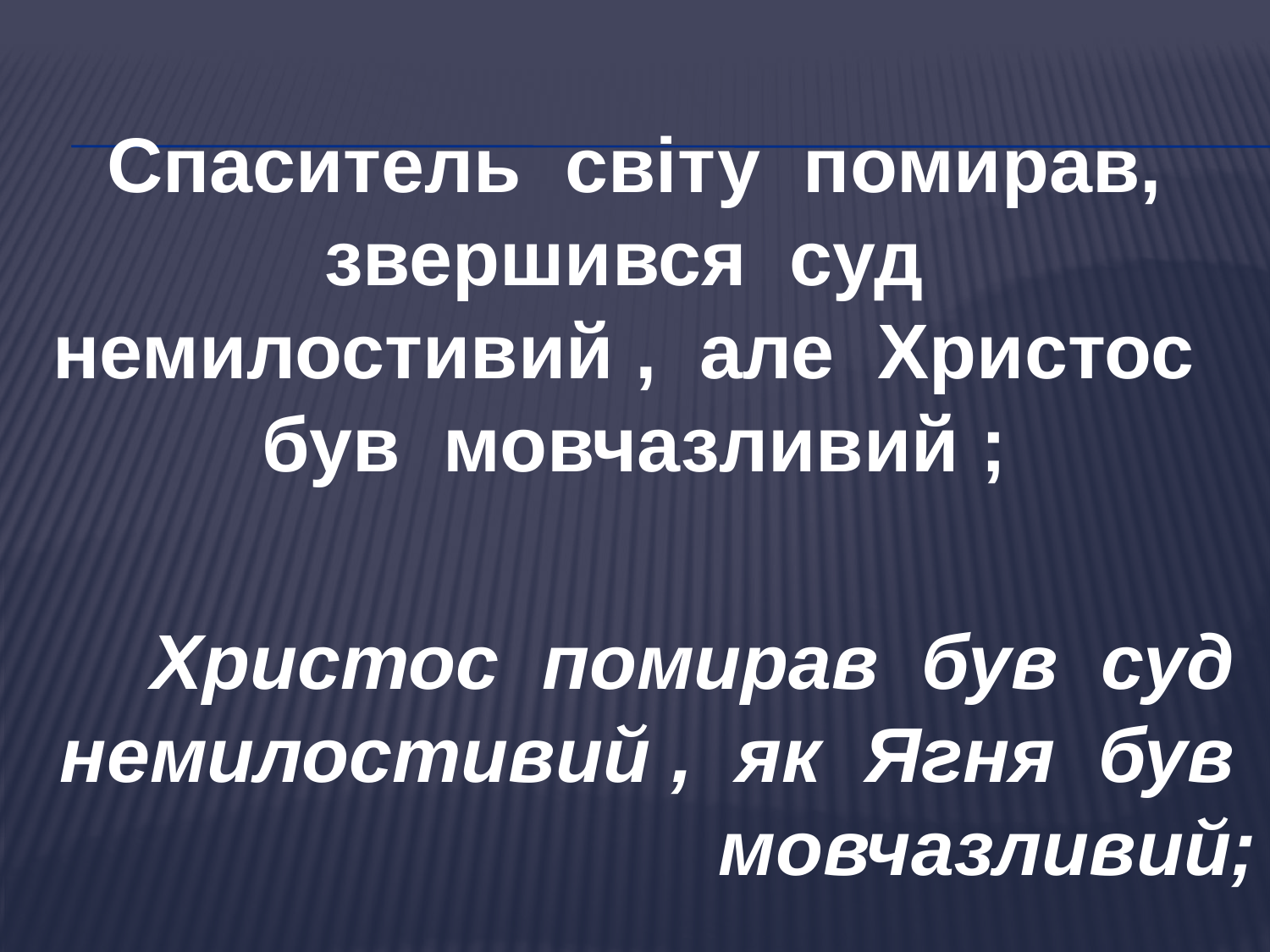

Спаситель  світу  помирав, звершився  суд  немилостивий ,  але  Христос  був  мовчазливий ;

Христос  помирав  був  суд  немилостивий ,  як  Ягня  був  мовчазливий;